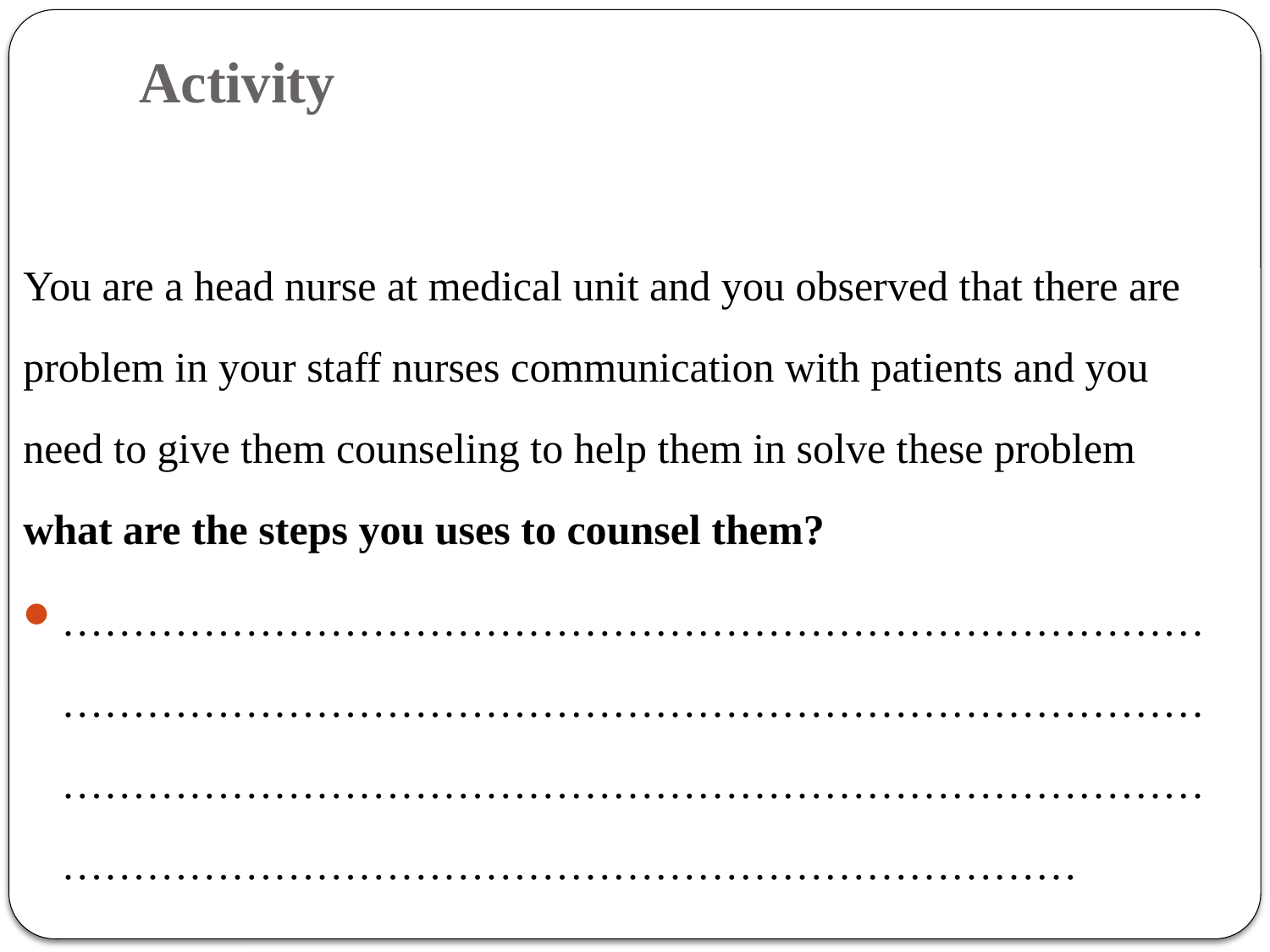

# Activity
You are a head nurse at medical unit and you observed that there are problem in your staff nurses communication with patients and you need to give them counseling to help them in solve these problem what are the steps you uses to counsel them?
………………………………………………………………………………………………………………………………………………………………………………………………………………………………………………………………………………………